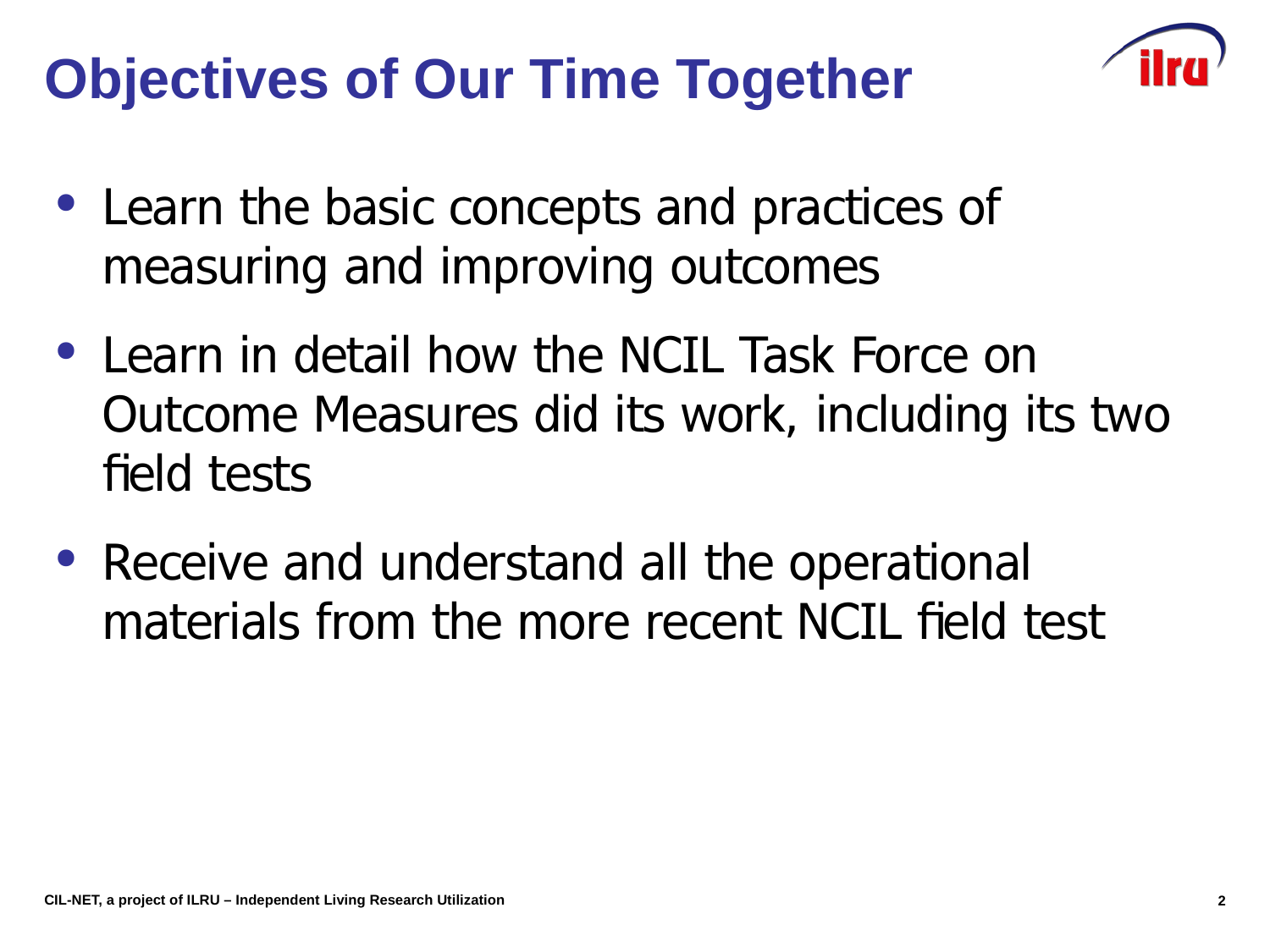

# Objectives of Our Time Together
Learn the basic concepts and practices of measuring and improving outcomes

Learn in detail how the NCIL Task Force on Outcome Measures did its work, including its two field tests

Receive and understand all the operational materials from the more recent NCIL field test